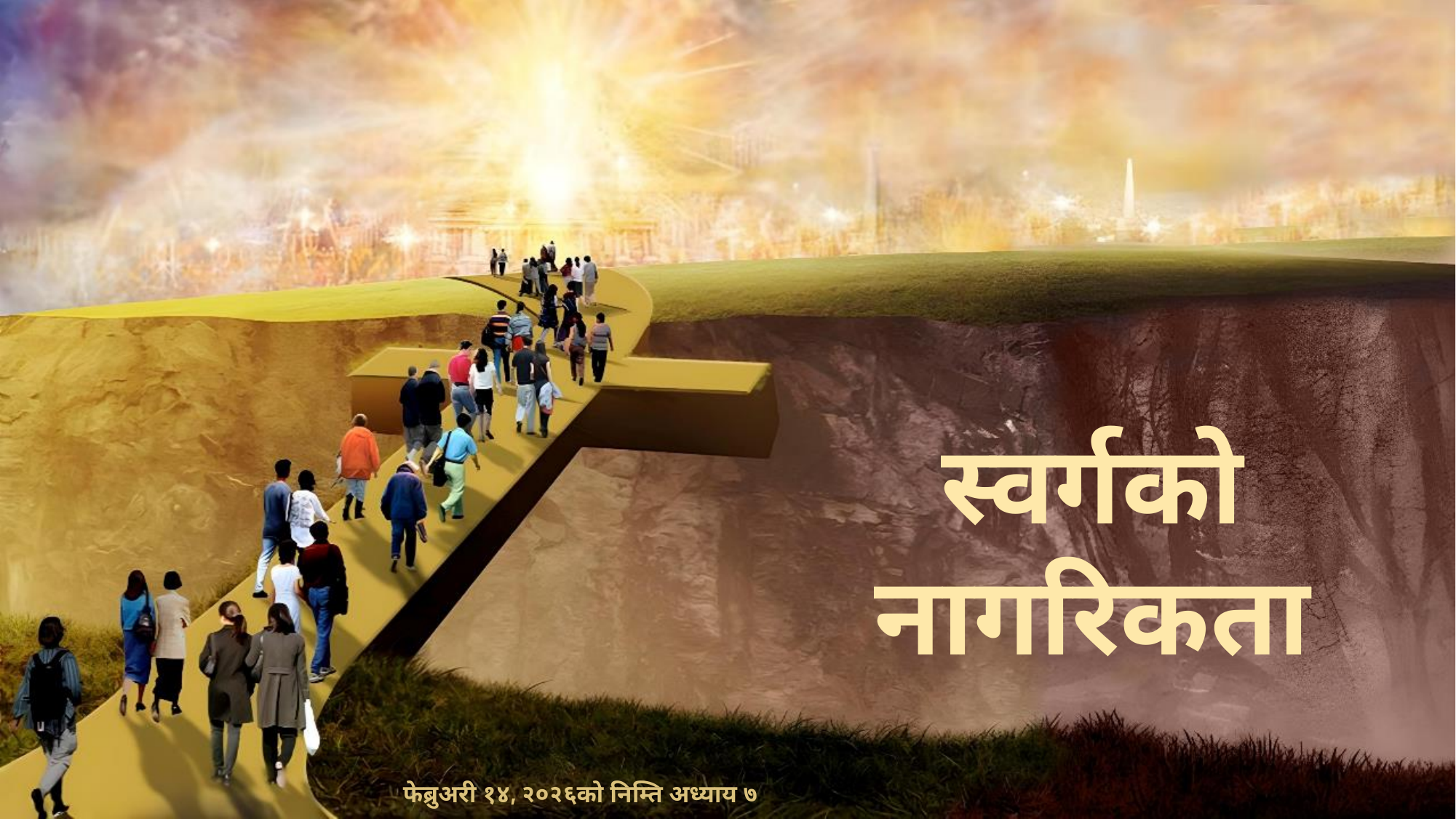

स्वर्गको नागरिकता
फेब्रुअरी १४, २०२६को निम्ति अध्याय ७